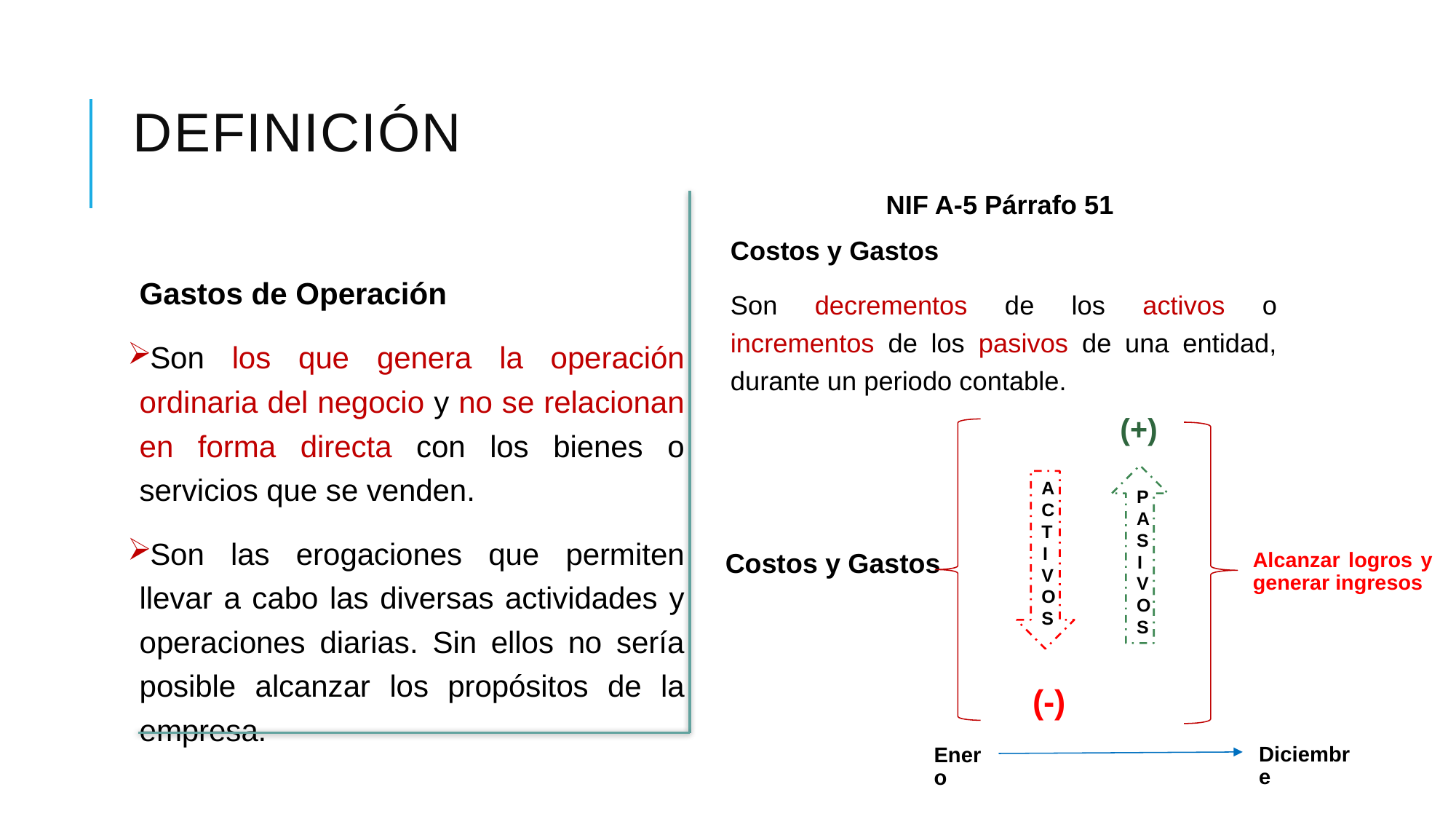

# definición
NIF A-5 Párrafo 51
Costos y Gastos
Son decrementos de los activos o incrementos de los pasivos de una entidad, durante un periodo contable.
Gastos de Operación
Son los que genera la operación ordinaria del negocio y no se relacionan en forma directa con los bienes o servicios que se venden.
Son las erogaciones que permiten llevar a cabo las diversas actividades y operaciones diarias. Sin ellos no sería posible alcanzar los propósitos de la empresa.

(+)

PASIVOS
ACTIVOS
Costos y Gastos
Alcanzar logros y generar ingresos
(-)
Diciembre
Enero